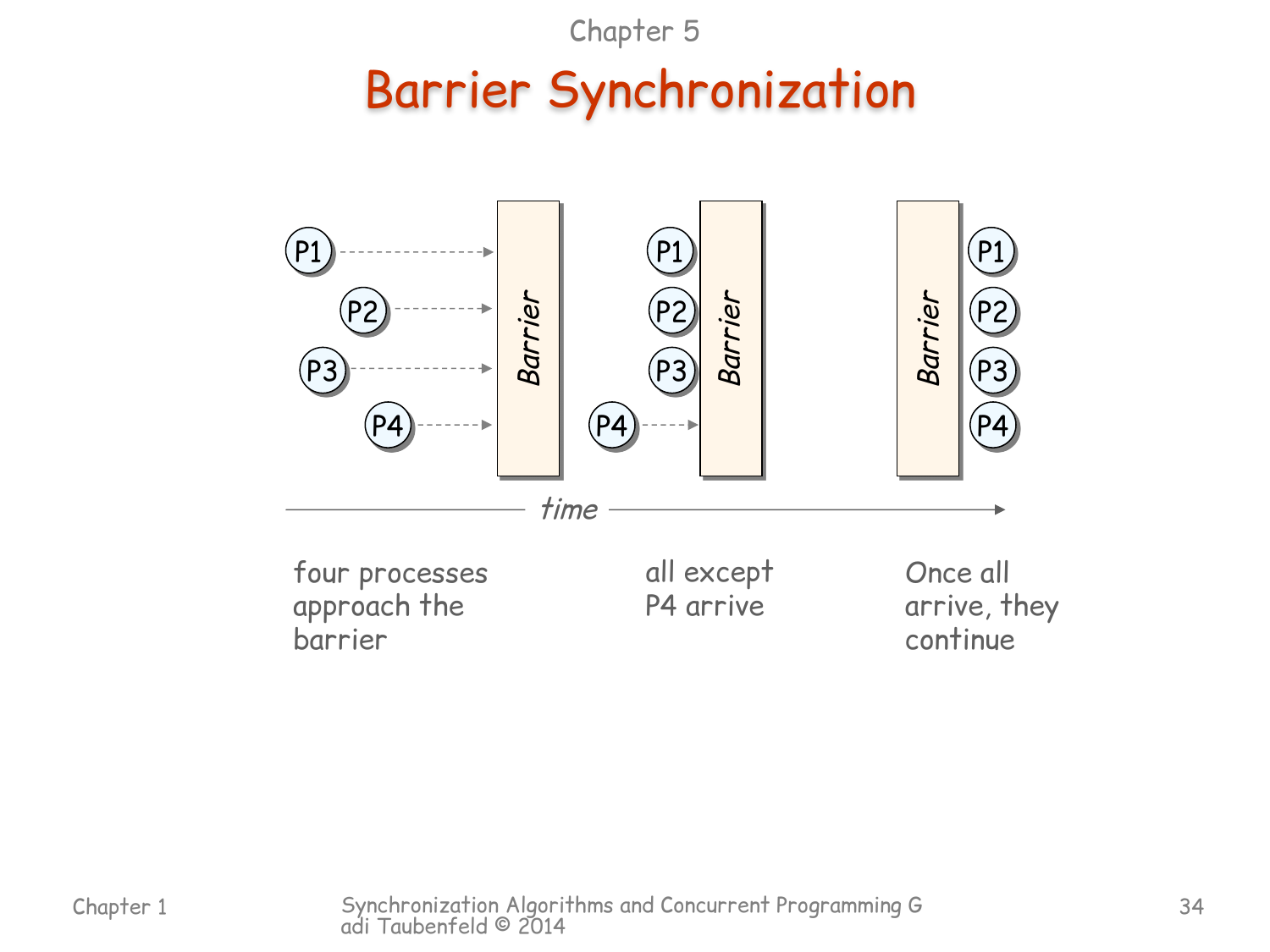

Chapter 5
# Barrier Synchronization

P1
P1
P1

P2
P2
P2

Barrier
Barrier
Barrier
P3
P3
P3

P4
P4
P4

time

all except P4 arrive
four processes approach the barrier
Once all arrive, they continue
Synchronization Algorithms and Concurrent Programming Gadi Taubenfeld © 2014
Chapter 1